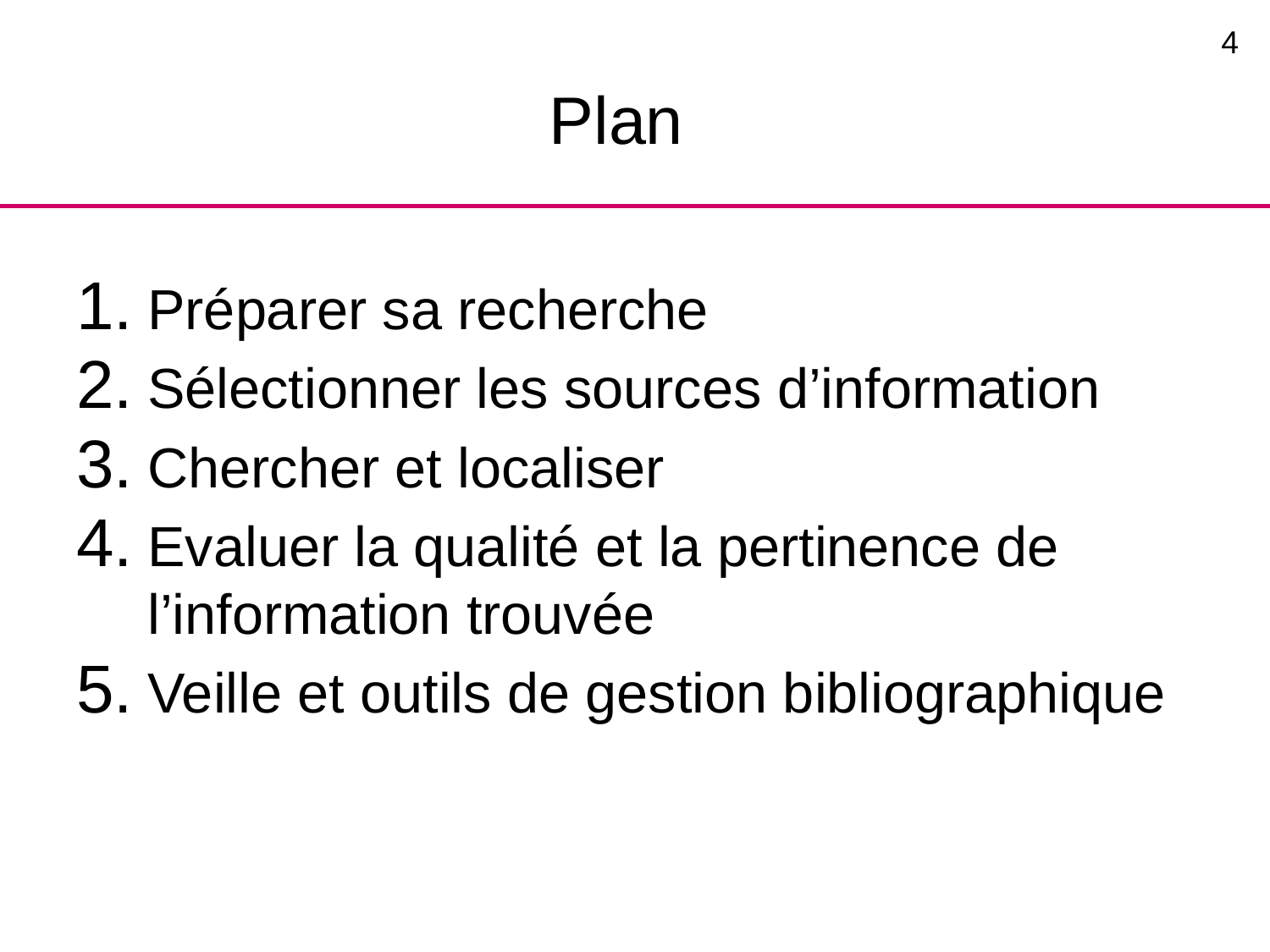

4
# Plan
Préparer sa recherche
Sélectionner les sources d’information
Chercher et localiser
Evaluer la qualité et la pertinence de l’information trouvée
Veille et outils de gestion bibliographique